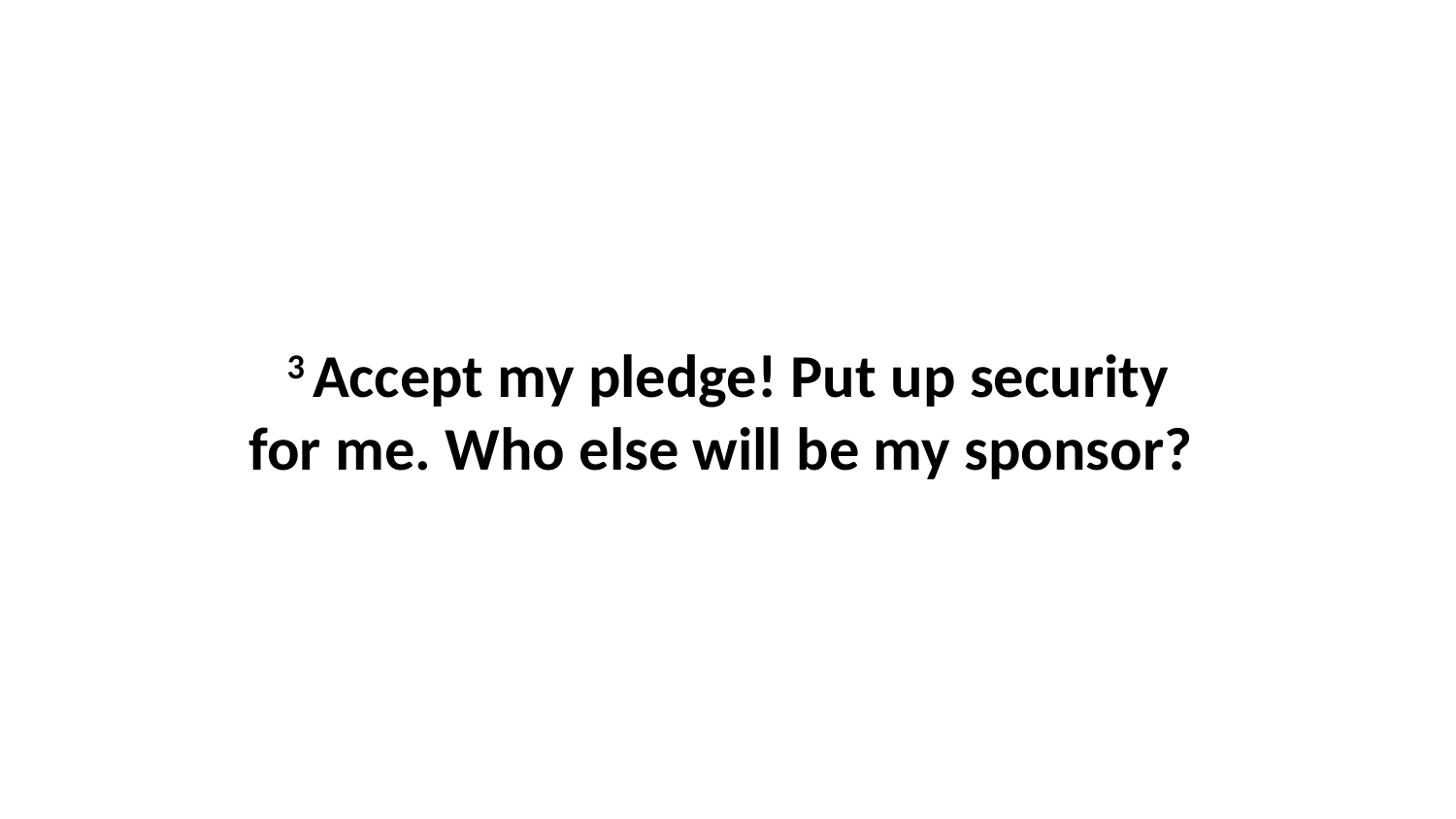

3 Accept my pledge! Put up security for me. Who else will be my sponsor?